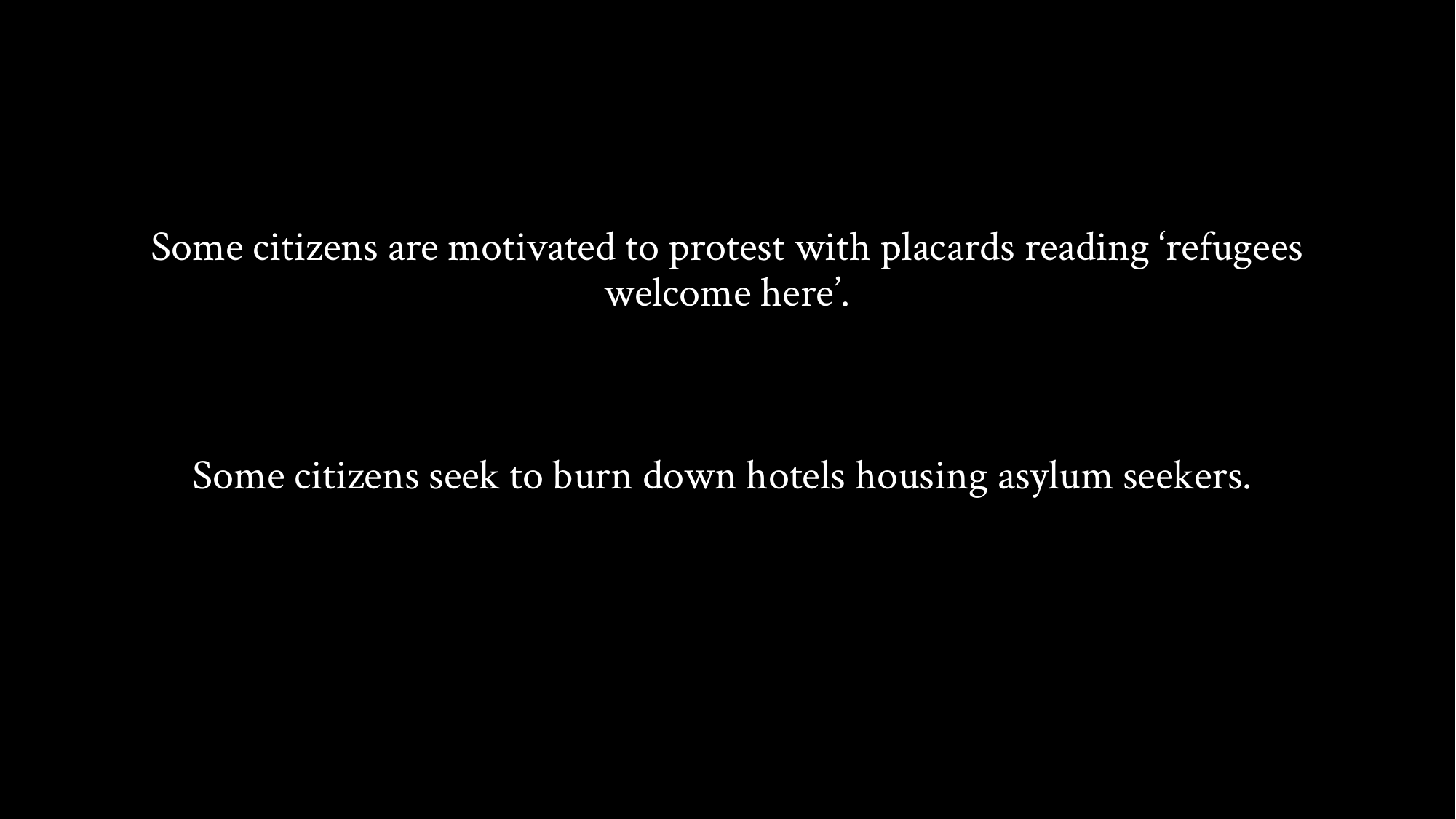

#
Some citizens are motivated to protest with placards reading ‘refugees welcome here’.

Some citizens seek to burn down hotels housing asylum seekers.